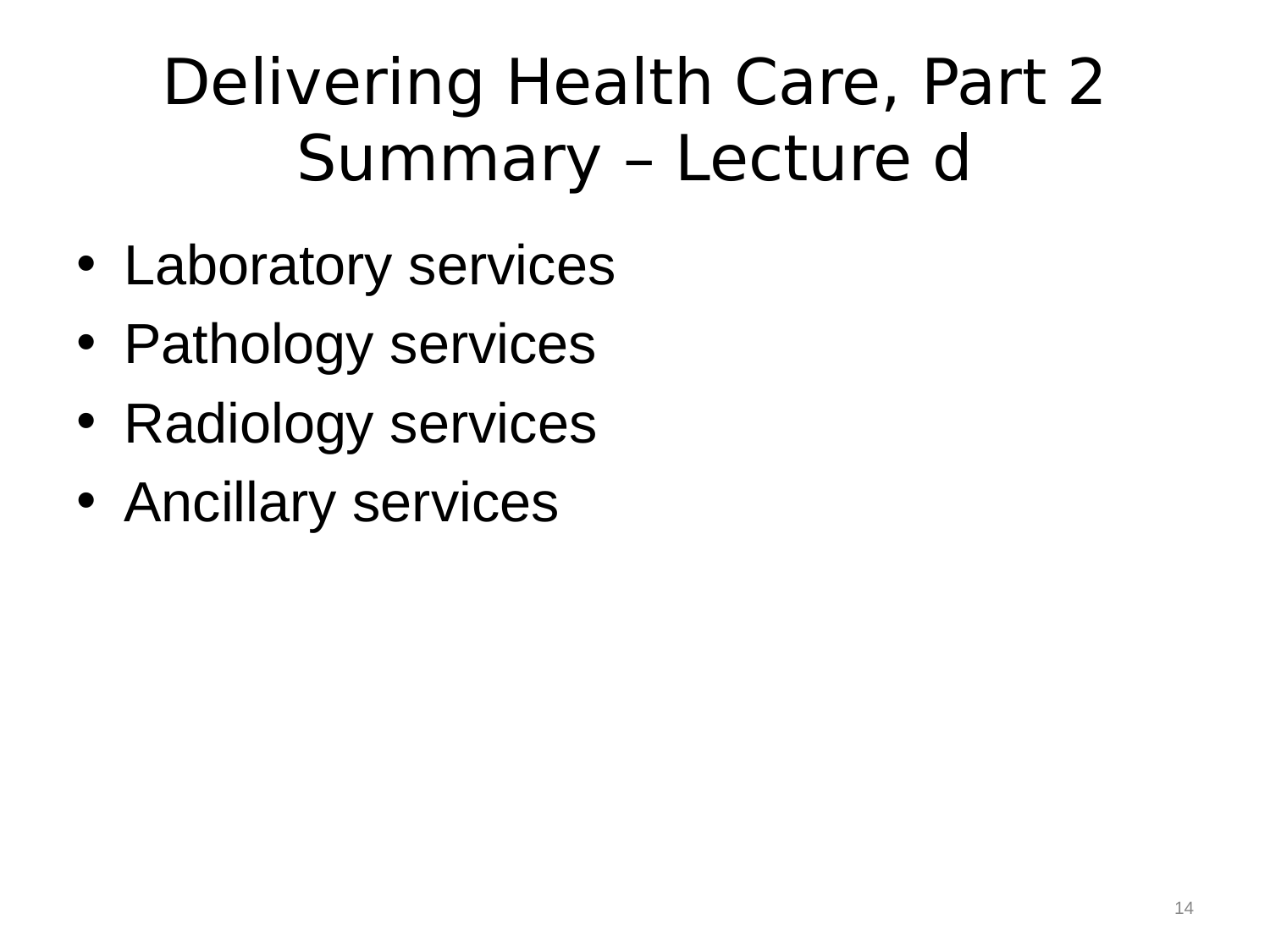

# Delivering Health Care, Part 2 Summary – Lecture d
Laboratory services
Pathology services
Radiology services
Ancillary services

14